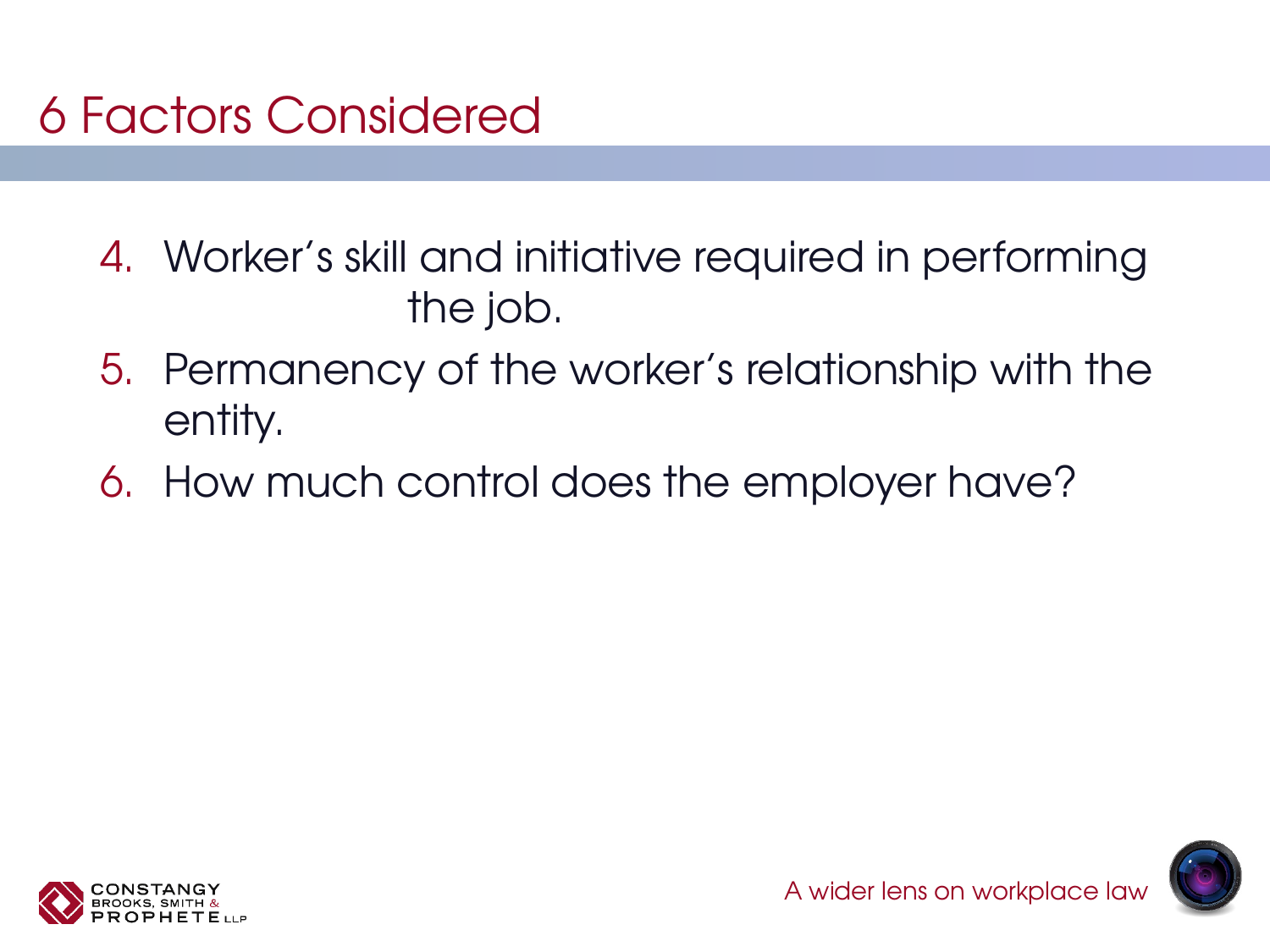

# 6 Factors Considered
Worker’s skill and initiative required in performing                       the job.
Permanency of the worker’s relationship with the entity.
How much control does the employer have?